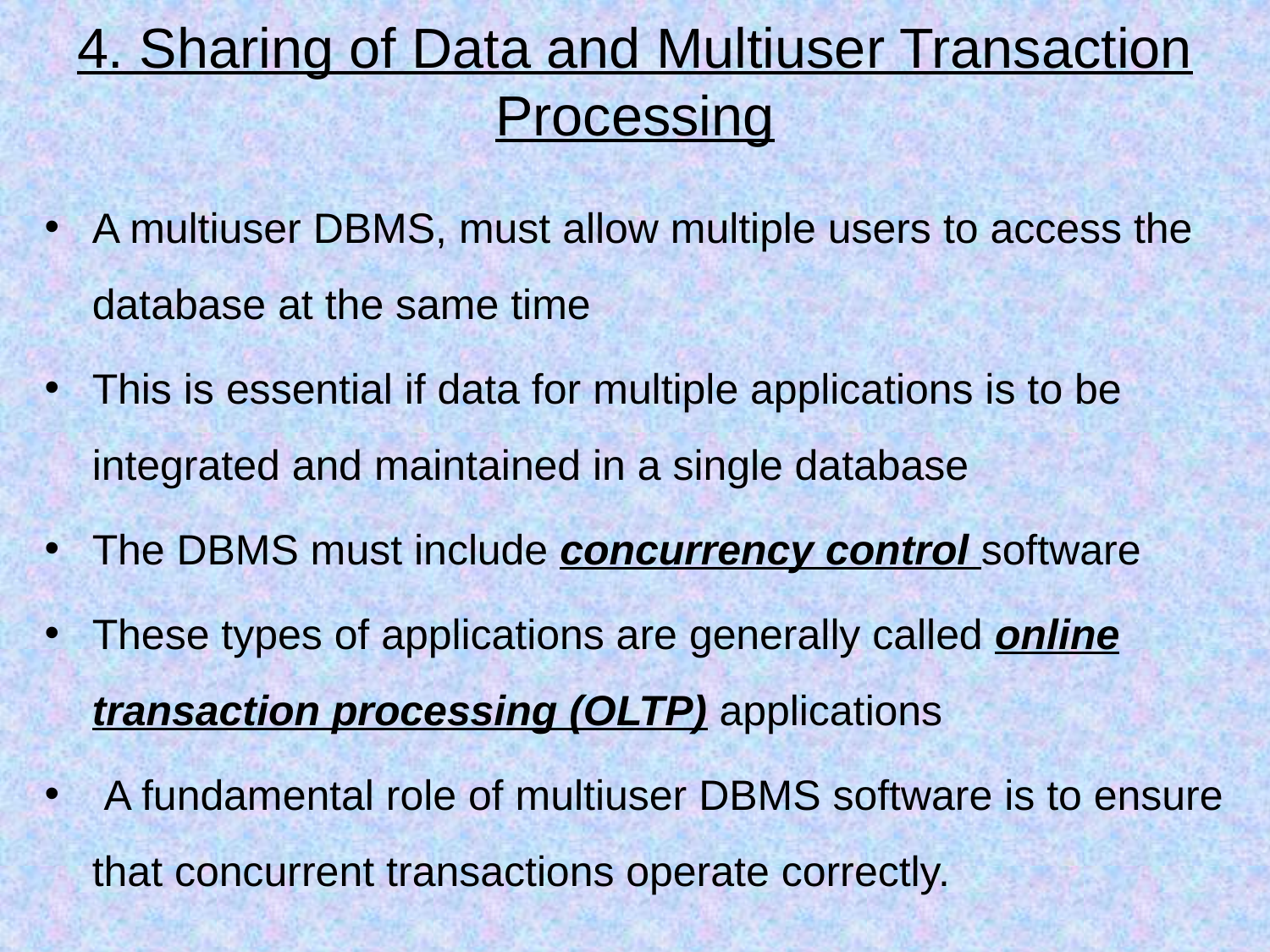

# 4. Sharing of Data and Multiuser Transaction Processing
A multiuser DBMS, must allow multiple users to access the database at the same time
This is essential if data for multiple applications is to be integrated and maintained in a single database
The DBMS must include concurrency control software
These types of applications are generally called online transaction processing (OLTP) applications
 A fundamental role of multiuser DBMS software is to ensure that concurrent transactions operate correctly.